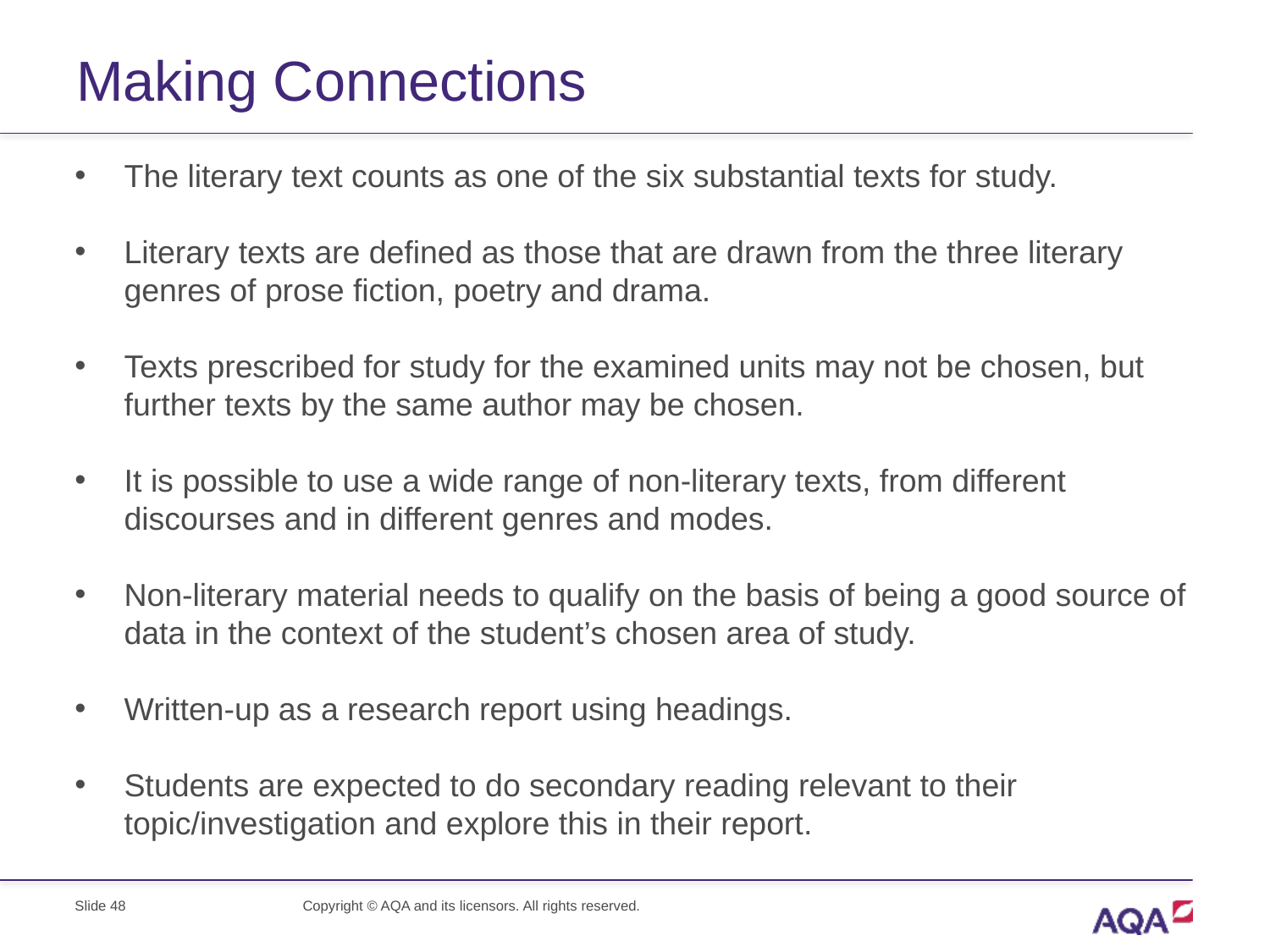

# Making Connections
The literary text counts as one of the six substantial texts for study.

Literary texts are defined as those that are drawn from the three literary genres of prose fiction, poetry and drama.

Texts prescribed for study for the examined units may not be chosen, but further texts by the same author may be chosen.

It is possible to use a wide range of non-literary texts, from different discourses and in different genres and modes.

Non-literary material needs to qualify on the basis of being a good source of data in the context of the student’s chosen area of study.

Written-up as a research report using headings.

Students are expected to do secondary reading relevant to their topic/investigation and explore this in their report.

Slide 48
Copyright © AQA and its licensors. All rights reserved.